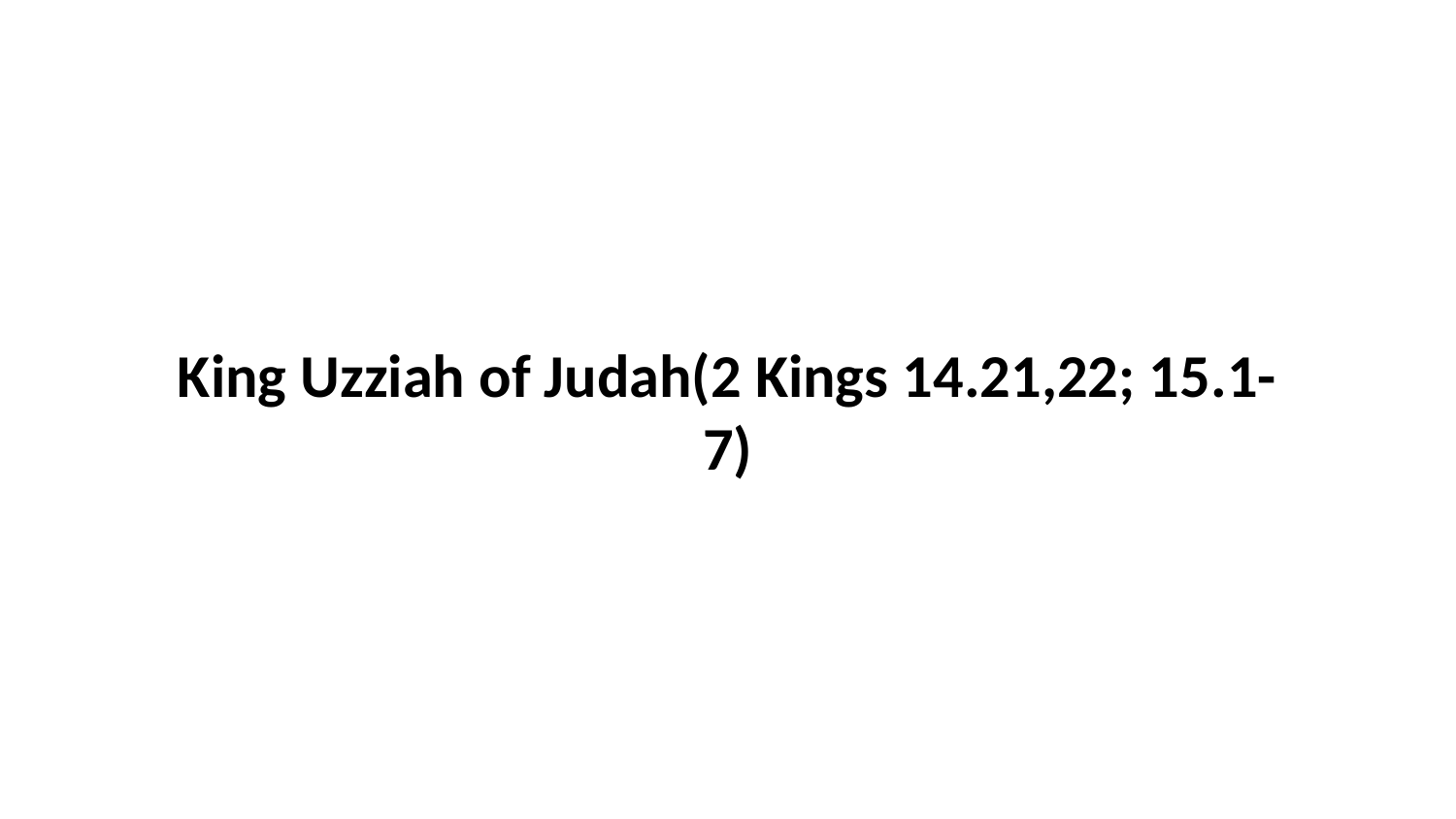

King Uzziah of Judah(2 Kings 14.21,22; 15.1-7)